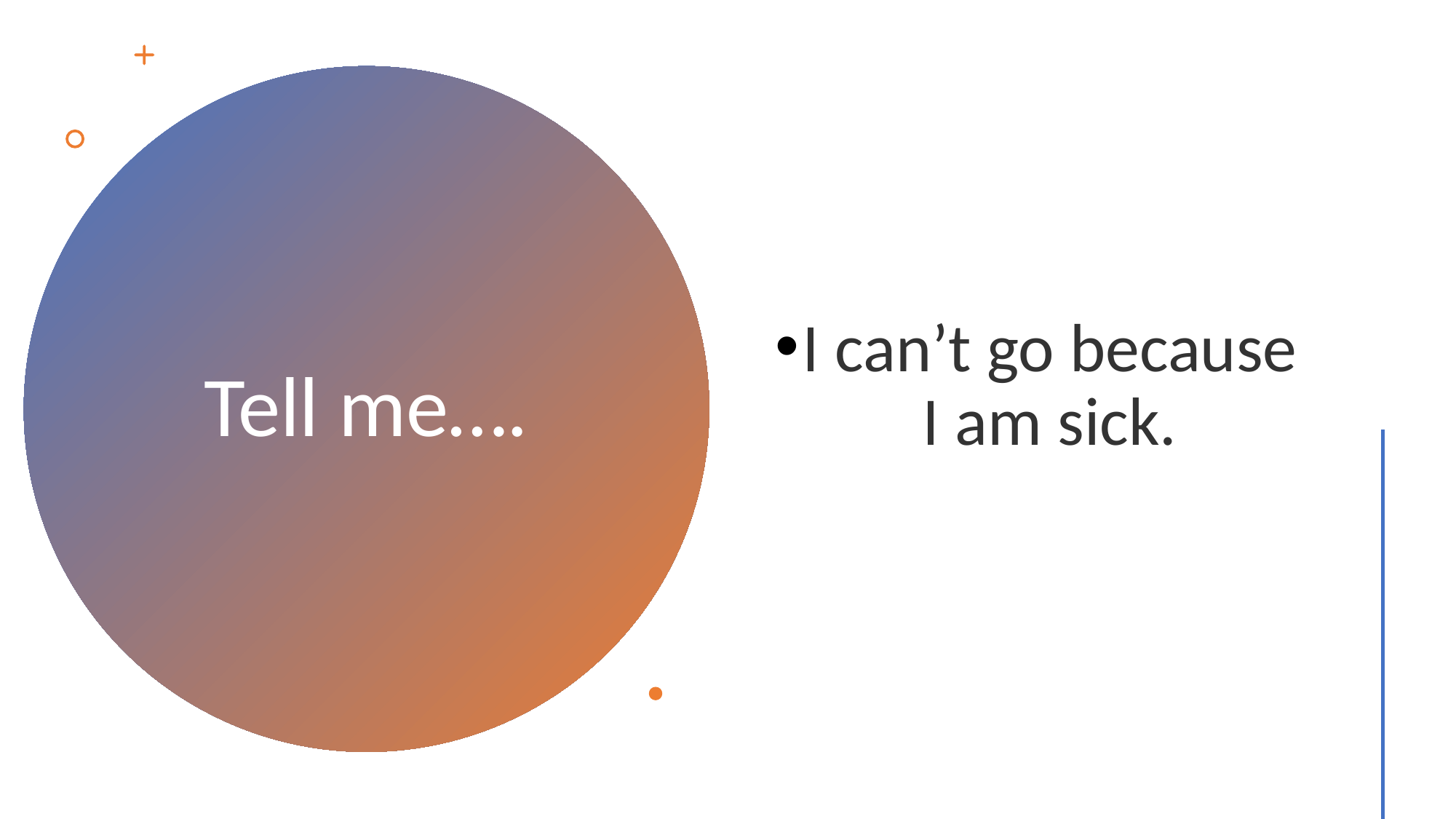

I can’t go because I am sick.

# Tell me….